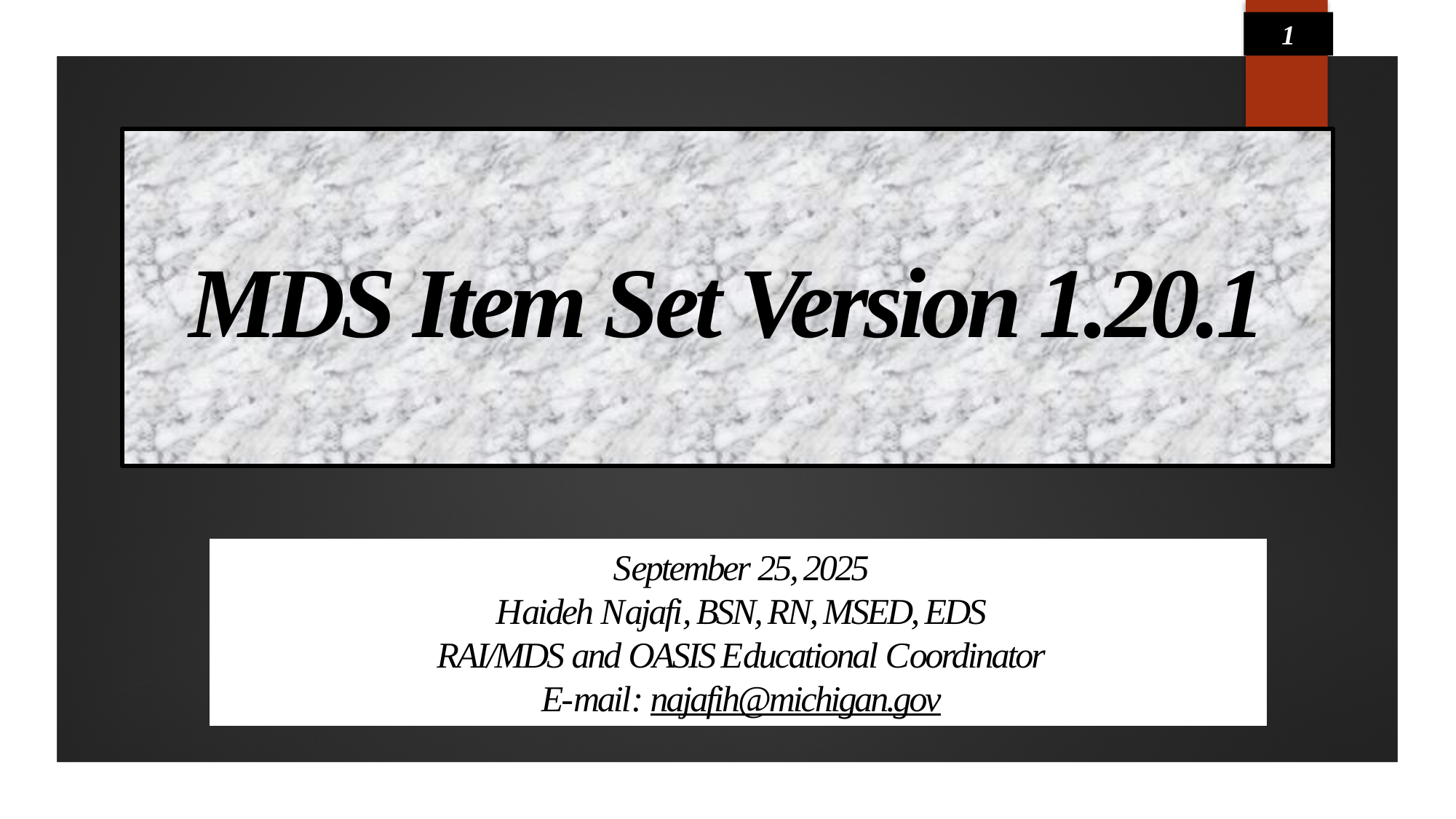

1
# MDS Item Set Version 1.20.1
September 25, 2025
Haideh Najafi, BSN, RN, MSED, EDS
RAI/MDS and OASIS Educational Coordinator
E-mail: najafih@michigan.gov